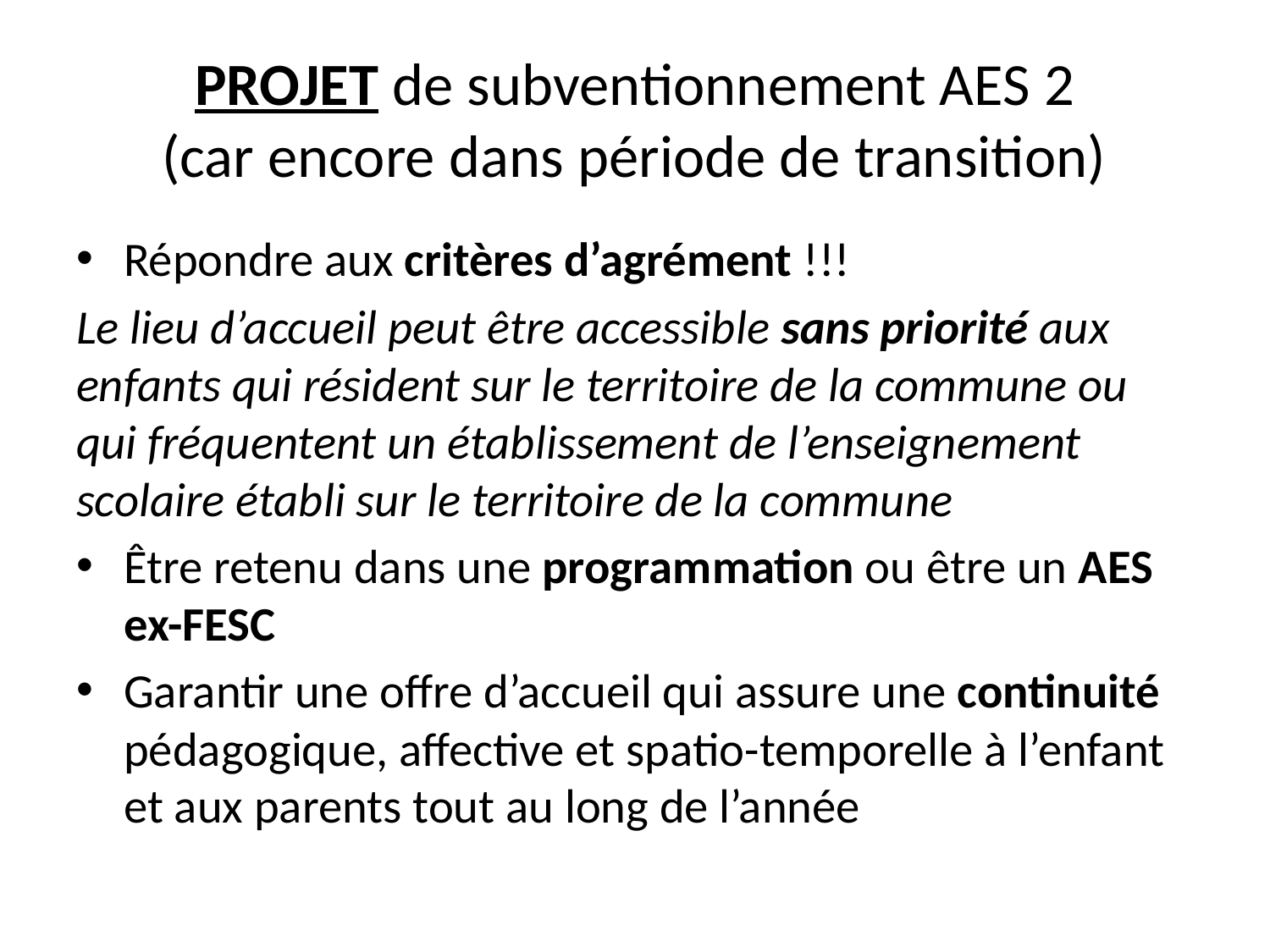

# PROJET de subventionnement AES 2 (car encore dans période de transition)
Répondre aux critères d’agrément !!!
Le lieu d’accueil peut être accessible sans priorité aux enfants qui résident sur le territoire de la commune ou qui fréquentent un établissement de l’enseignement scolaire établi sur le territoire de la commune
Être retenu dans une programmation ou être un AES ex-FESC
Garantir une offre d’accueil qui assure une continuité pédagogique, affective et spatio-temporelle à l’enfant et aux parents tout au long de l’année